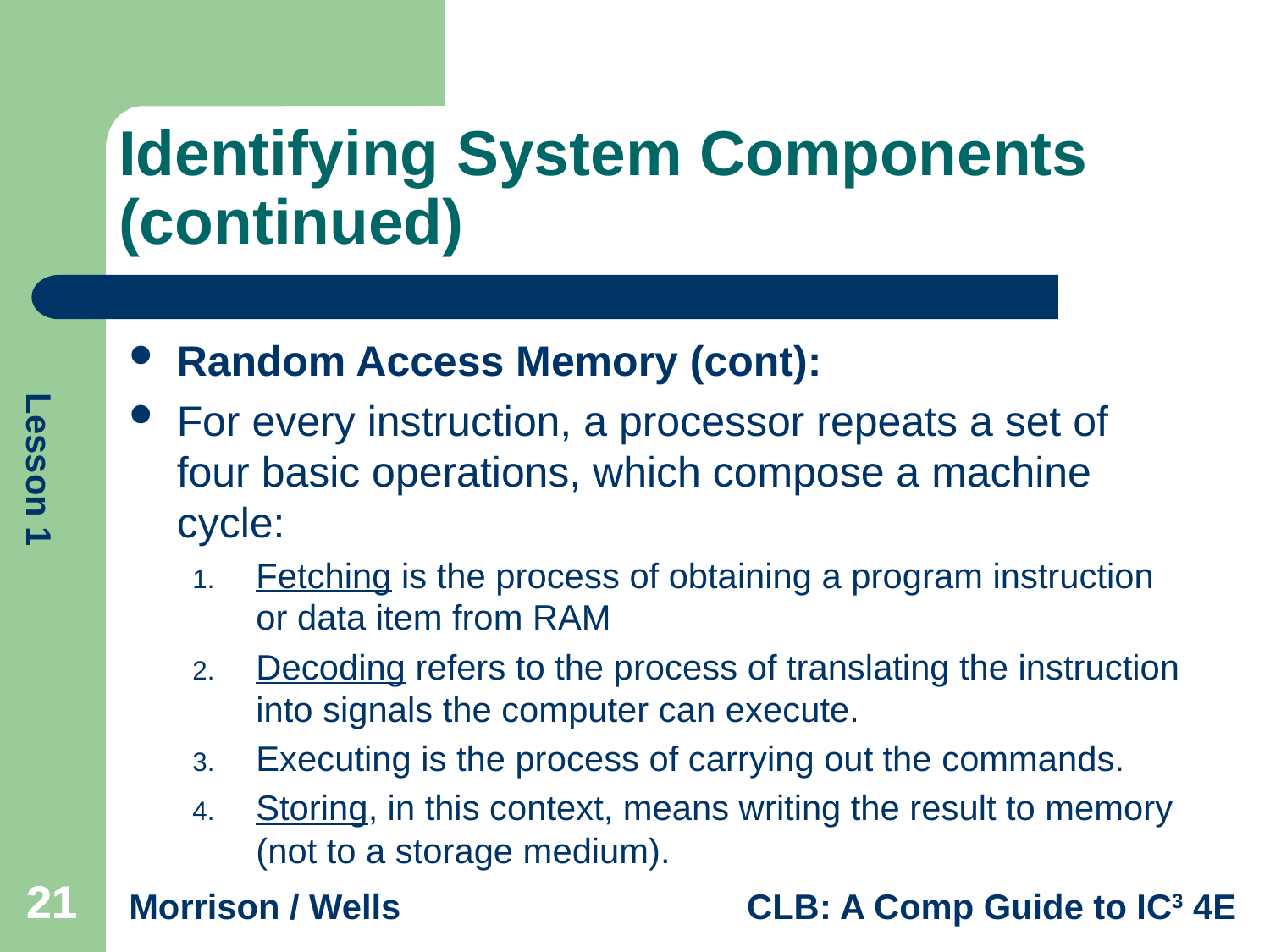

# Identifying System Components (continued)
Random Access Memory (cont):
For every instruction, a processor repeats a set of four basic operations, which compose a machine cycle:
Fetching is the process of obtaining a program instruction or data item from RAM
Decoding refers to the process of translating the instruction into signals the computer can execute.
Executing is the process of carrying out the commands.
Storing, in this context, means writing the result to memory (not to a storage medium).

21
21
21